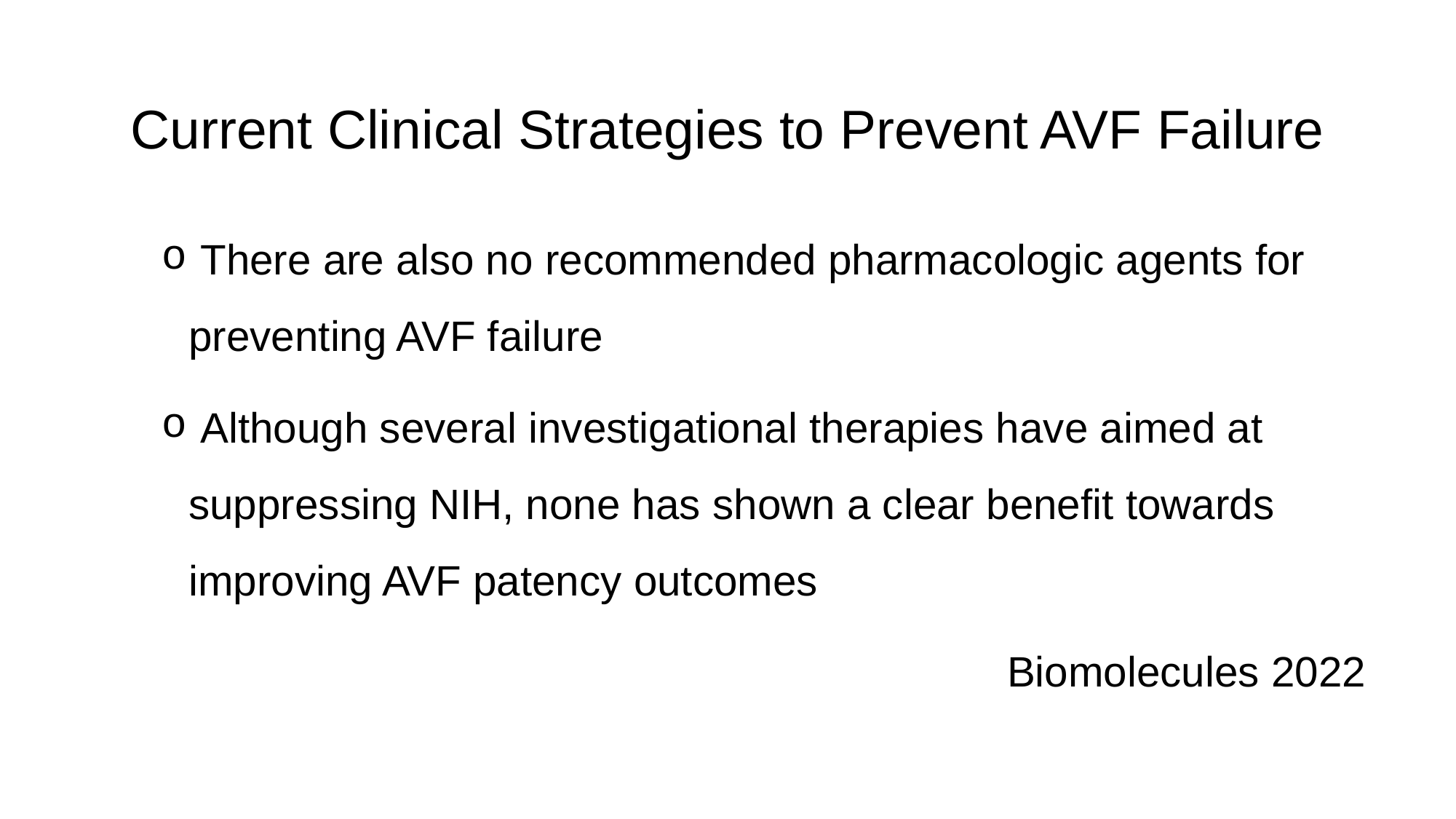

Current Clinical Strategies to Prevent AVF Failure
 There are also no recommended pharmacologic agents for preventing AVF failure
 Although several investigational therapies have aimed at suppressing NIH, none has shown a clear benefit towards improving AVF patency outcomes

Biomolecules 2022